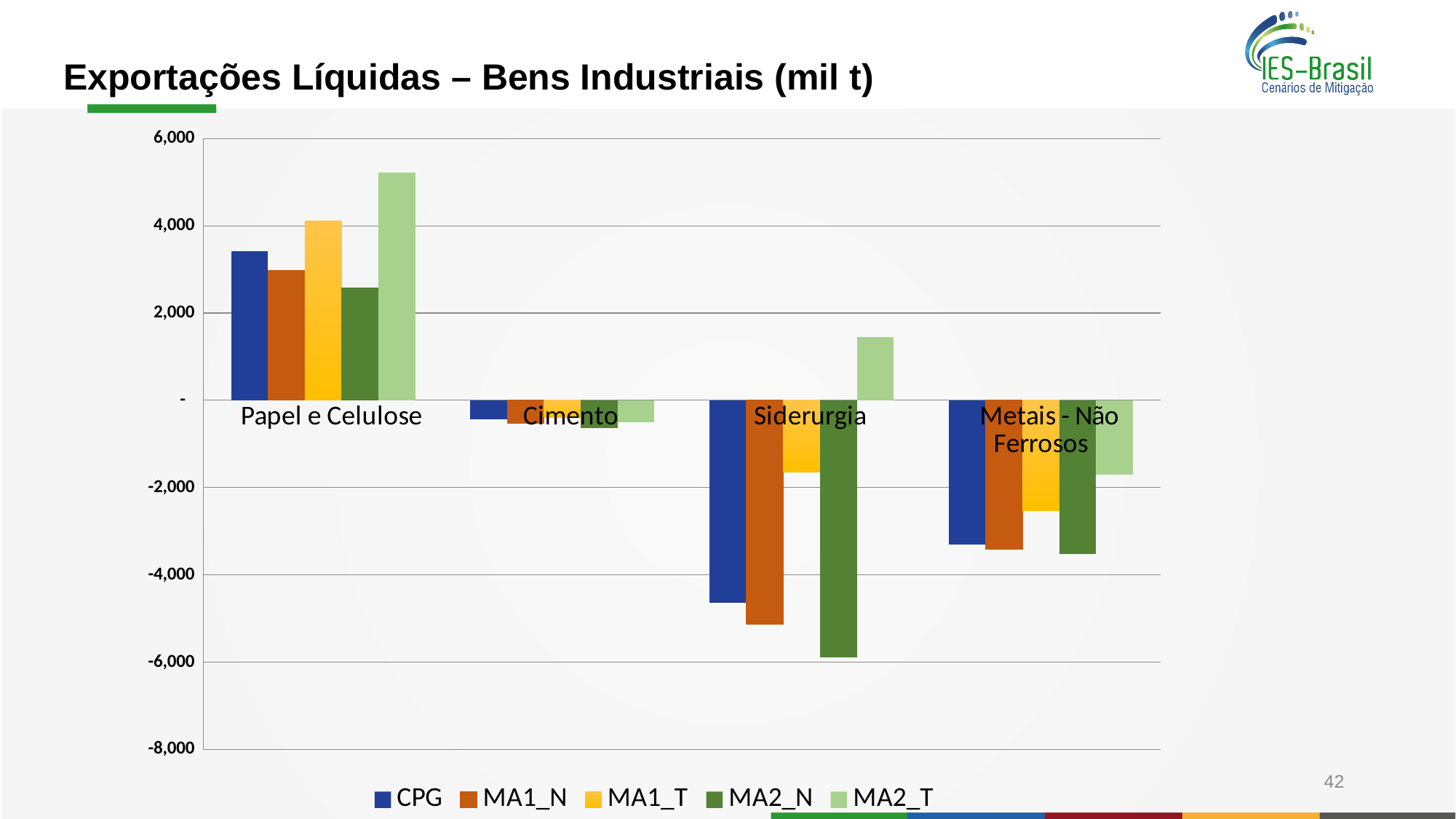

# Exportações Líquidas – Bens Industriais (mil t)

### Chart

| Category | CPG | MA1_N | MA1_T | MA2_N | MA2_T |
|---|---|---|---|---|---|
|    Papel e Celulose | 3421.7635 | 2969.0432 | 4109.036800000001 | 2586.2598 | 5225.2175 |
|    Cimento | -441.7683499999982 | -519.8240299999974 | -392.3309099999989 | -633.0164999999994 | -509.8593200000003 |
|    Siderurgia | -4632.621400000021 | -5131.115600000021 | -1649.2343999999998 | -5883.396000000003 | 1442.7902 |
|    Metais - Não Ferrosos | -3300.191500000002 | -3415.3713000000116 | -2535.441500000002 | -3518.173300000002 | -1710.7643999999998 |
42